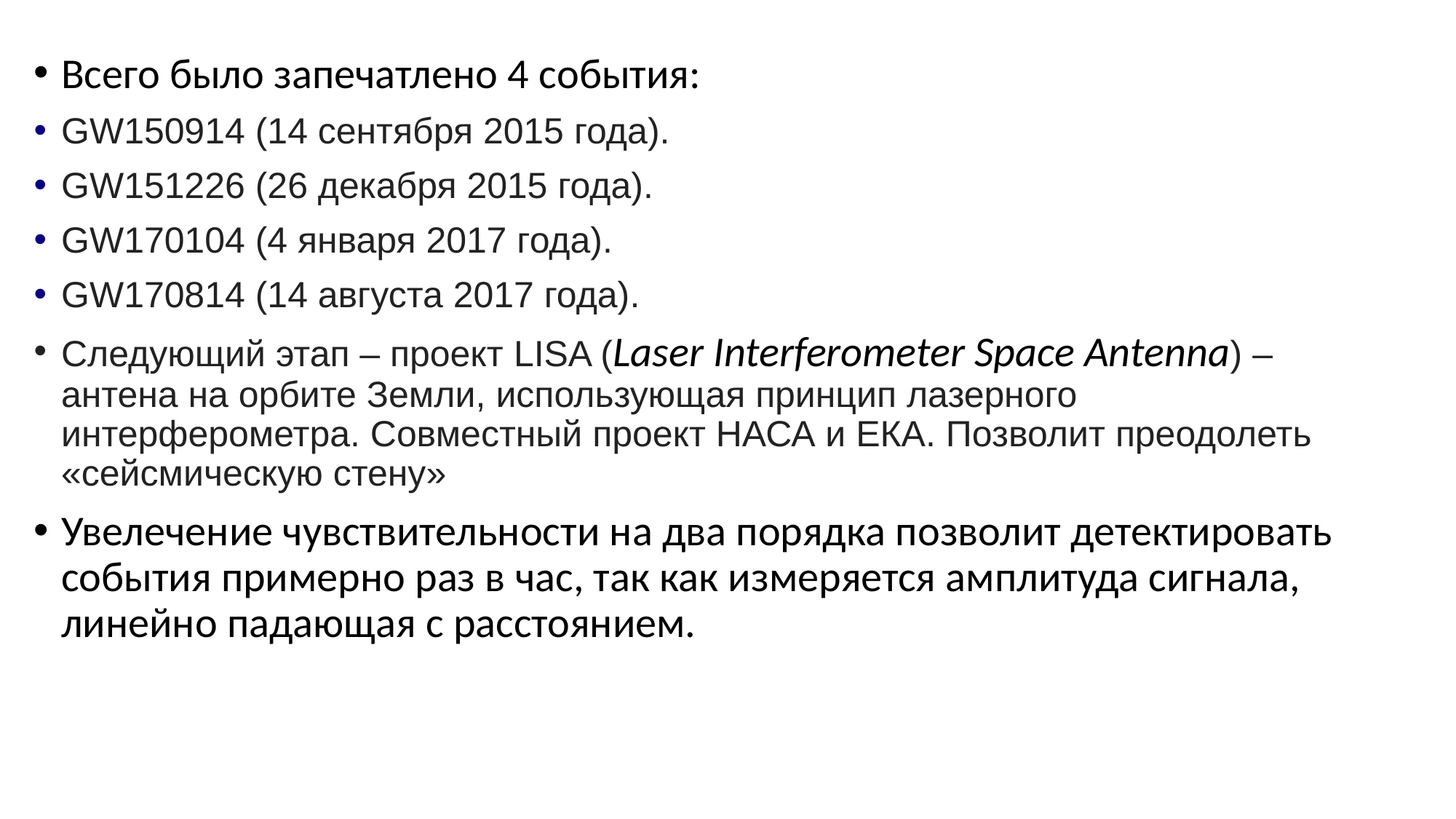

Всего было запечатлено 4 события:
GW150914 (14 сентября 2015 года).
GW151226 (26 декабря 2015 года).
GW170104 (4 января 2017 года).
GW170814 (14 августа 2017 года).
Следующий этап – проект LISA (Laser Interferometer Space Antenna) – антена на орбите Земли, использующая принцип лазерного интерферометра. Совместный проект НАСА и ЕКА. Позволит преодолеть «сейсмическую стену»
Увелечение чувствительности на два порядка позволит детектировать события примерно раз в час, так как измеряется амплитуда сигнала, линейно падающая с расстоянием.